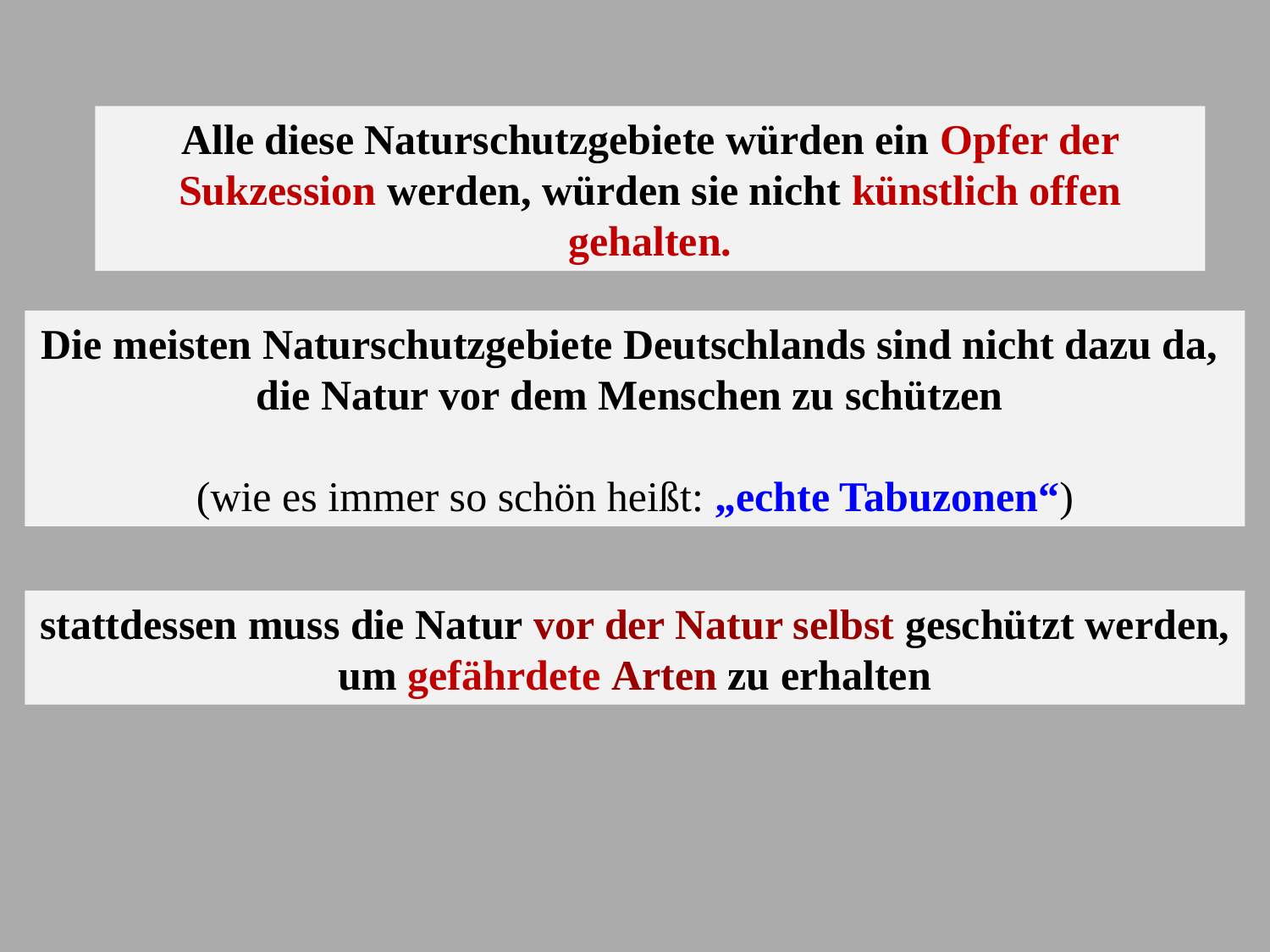

Alle diese Naturschutzgebiete würden ein Opfer der Sukzession werden, würden sie nicht künstlich offen gehalten.
Die meisten Naturschutzgebiete Deutschlands sind nicht dazu da,
die Natur vor dem Menschen zu schützen

(wie es immer so schön heißt: „echte Tabuzonen“)
stattdessen muss die Natur vor der Natur selbst geschützt werden, um gefährdete Arten zu erhalten